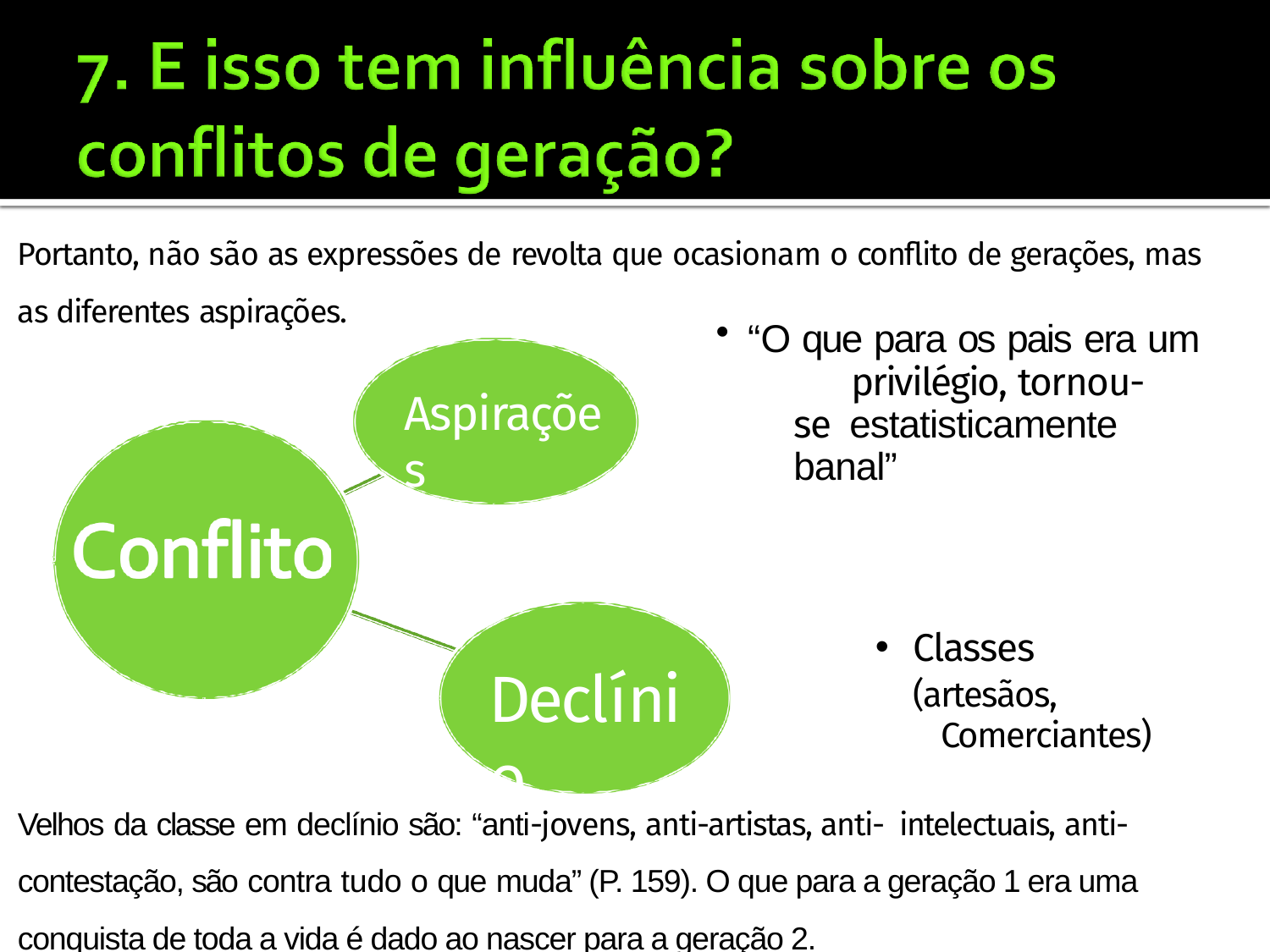

Portanto, não são as expressões de revolta que ocasionam o conflito de gerações, mas  as diferentes aspirações.
“O que para os pais era um

privilégio, tornou-se  estatisticamente banal”
Aspirações

Classes (artesãos,
Comerciantes)
Declínio
Velhos da classe em declínio são: “anti-jovens, anti-artistas, anti-  intelectuais, anti-contestação, são contra tudo o que muda” (P. 159). O que para a geração 1 era uma conquista de toda a vida é dado ao nascer para a geração 2.